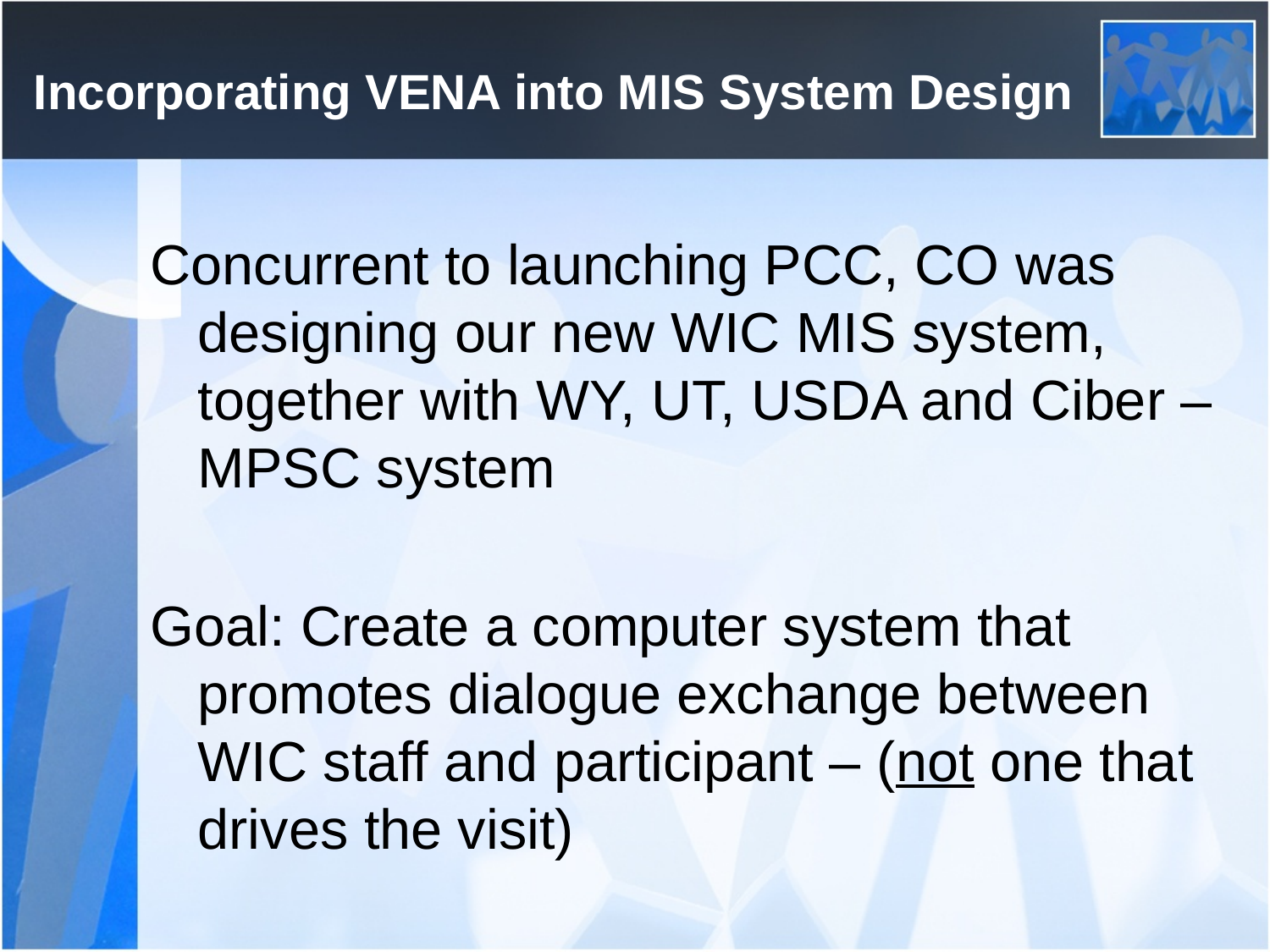

# Incorporating VENA into MIS System Design
Concurrent to launching PCC, CO was designing our new WIC MIS system, together with WY, UT, USDA and Ciber – MPSC system

Goal: Create a computer system that promotes dialogue exchange between WIC staff and participant – (not one that drives the visit)